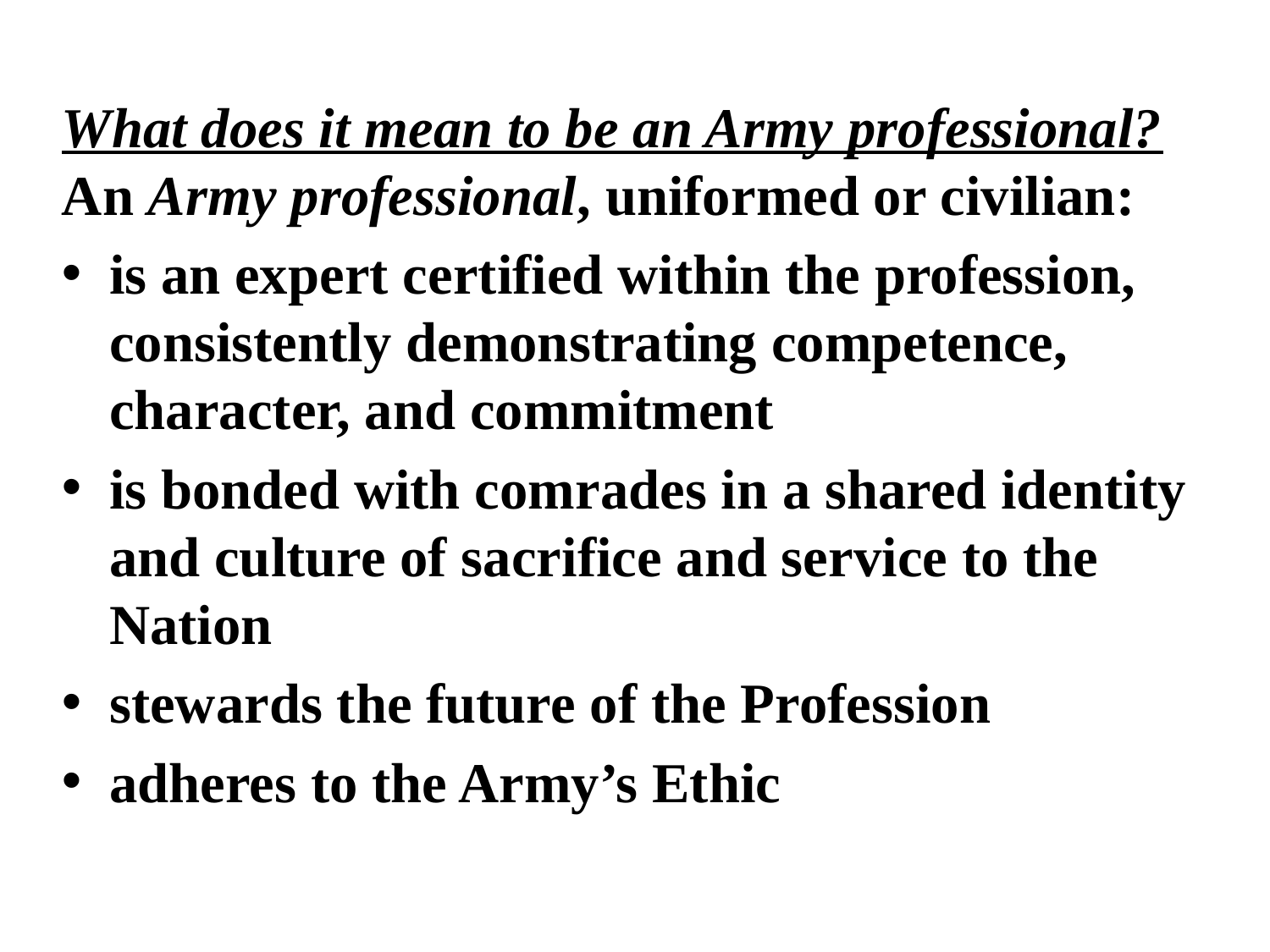

What does it mean to be an Army professional?
An Army professional, uniformed or civilian:
is an expert certified within the profession, consistently demonstrating competence, character, and commitment
is bonded with comrades in a shared identity and culture of sacrifice and service to the Nation
stewards the future of the Profession
adheres to the Army’s Ethic